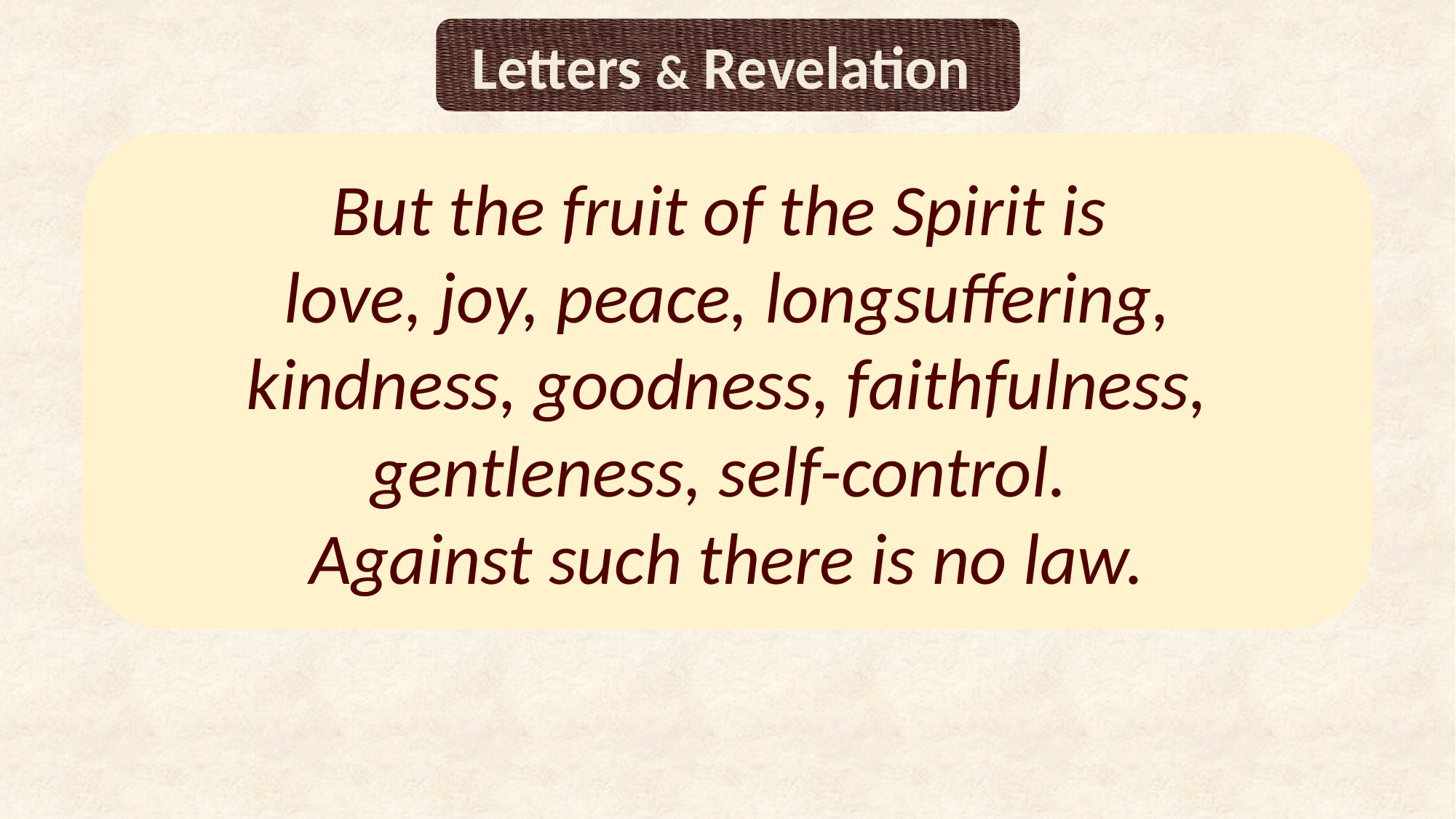

Letters & Revelation
But the fruit of the Spirit is
love, joy, peace, longsuffering,
 kindness, goodness, faithfulness,
gentleness, self-control.
Against such there is no law.